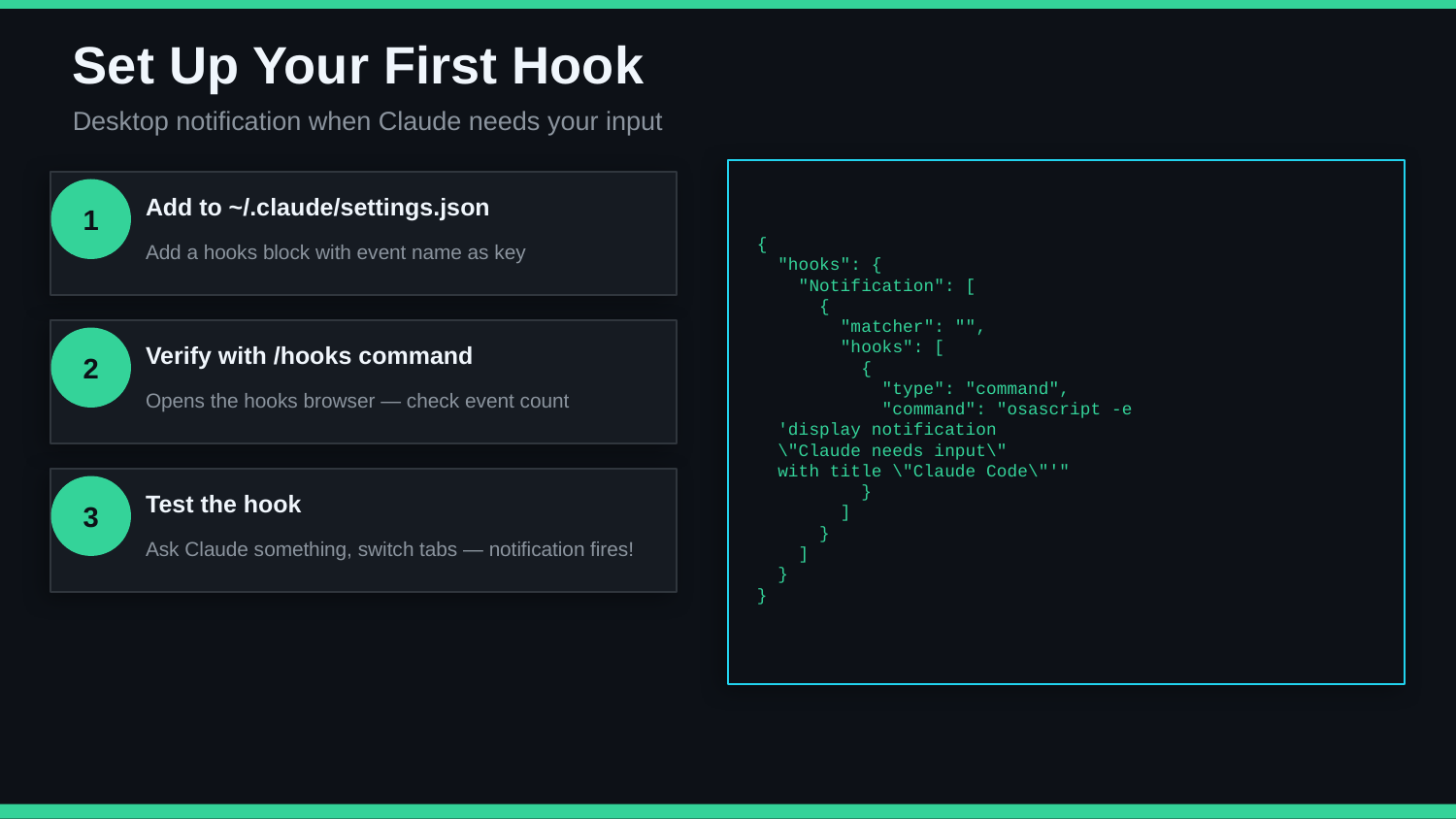

Set Up Your First Hook
Desktop notification when Claude needs your input

{
  "hooks": {
    "Notification": [
      {
        "matcher": "",
        "hooks": [
          {
            "type": "command",
            "command": "osascript -e
  'display notification
  \"Claude needs input\"
  with title \"Claude Code\"'"
          }
        ]
      }
    ]
  }
}

1
Add to ~/.claude/settings.json
Add a hooks block with event name as key

2
Verify with /hooks command
Opens the hooks browser — check event count

3
Test the hook
Ask Claude something, switch tabs — notification fires!